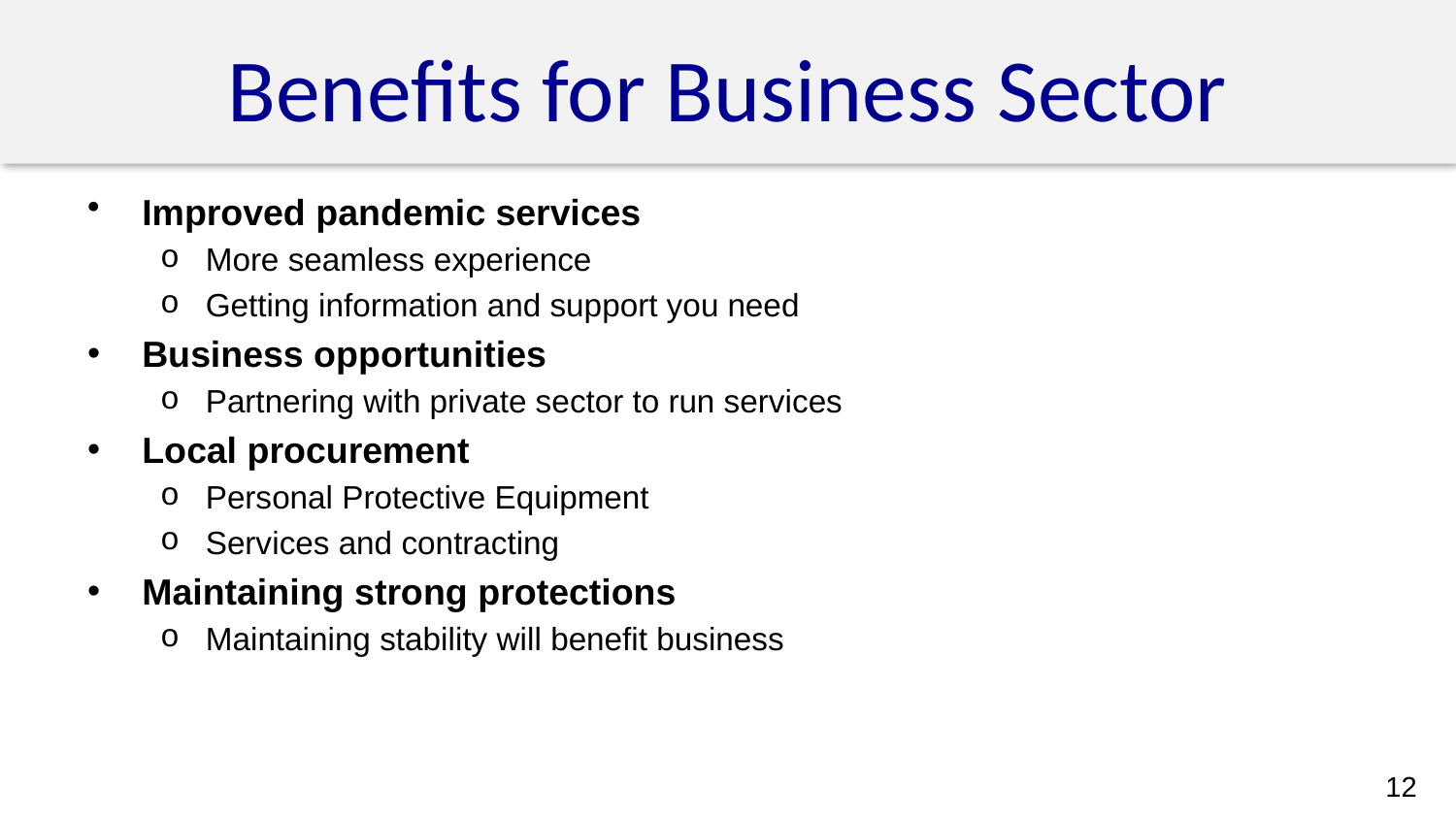

# Benefits for Business Sector
Improved pandemic services
More seamless experience
Getting information and support you need
Business opportunities
Partnering with private sector to run services
Local procurement
Personal Protective Equipment
Services and contracting
Maintaining strong protections
Maintaining stability will benefit business

12